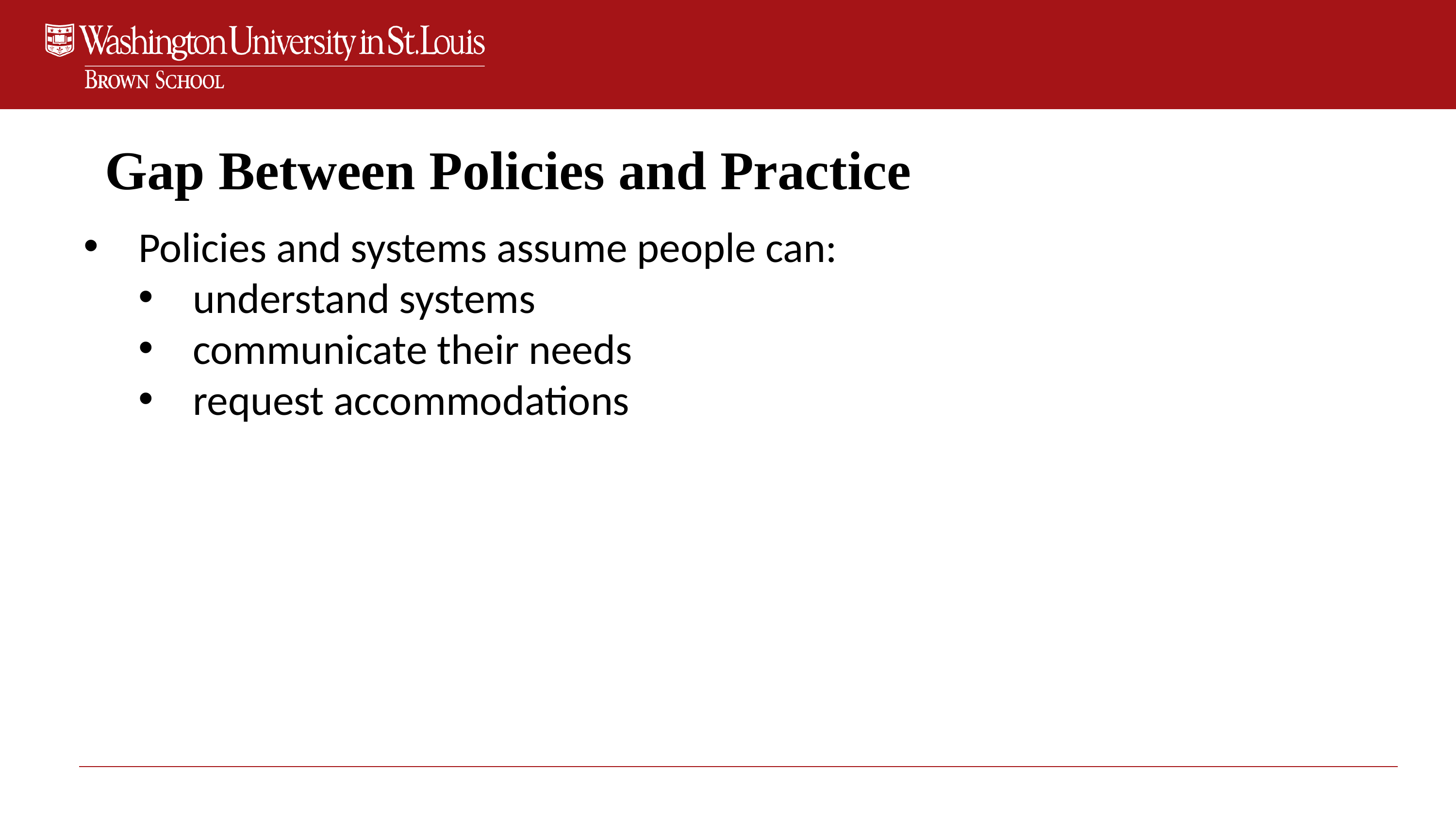

Gap Between Policies and Practice

Policies and systems assume people can:
understand systems
communicate their needs
request accommodations